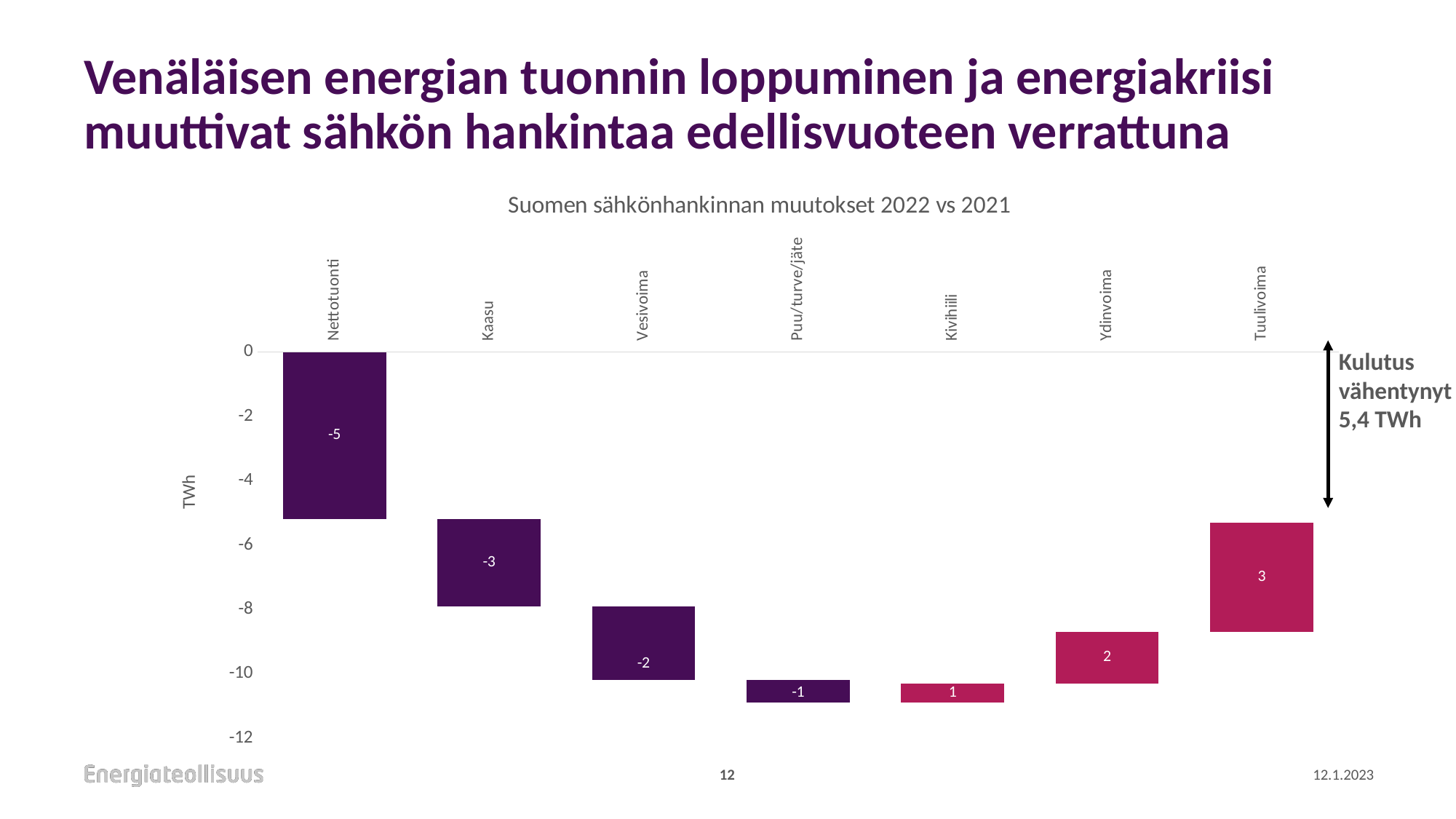

# Venäläisen energian tuonnin loppuminen ja energiakriisi muuttivat sähkön hankintaa edellisvuoteen verrattuna

### Chart: Suomen sähkönhankinnan muutokset 2022 vs 2021

| Category |  | Vähentynyt | Kasvanut |
|---|---|---|---|
| Nettotuonti | None | -5.2 | None |
| Kaasu | -5.2 | -2.7 | None |
| Vesivoima | -7.9 | -2.3 | None |
| Puu/turve/jäte | -10.2 | -0.7 | None |
| Kivihiili | -10.299999999999999 | None | -0.6 |
| Ydinvoima | -8.7 | None | -1.6 |
| Tuulivoima | -5.299999999999999 | None | -3.4 |
Kulutus vähentynyt 5,4 TWh
12
12.1.2023